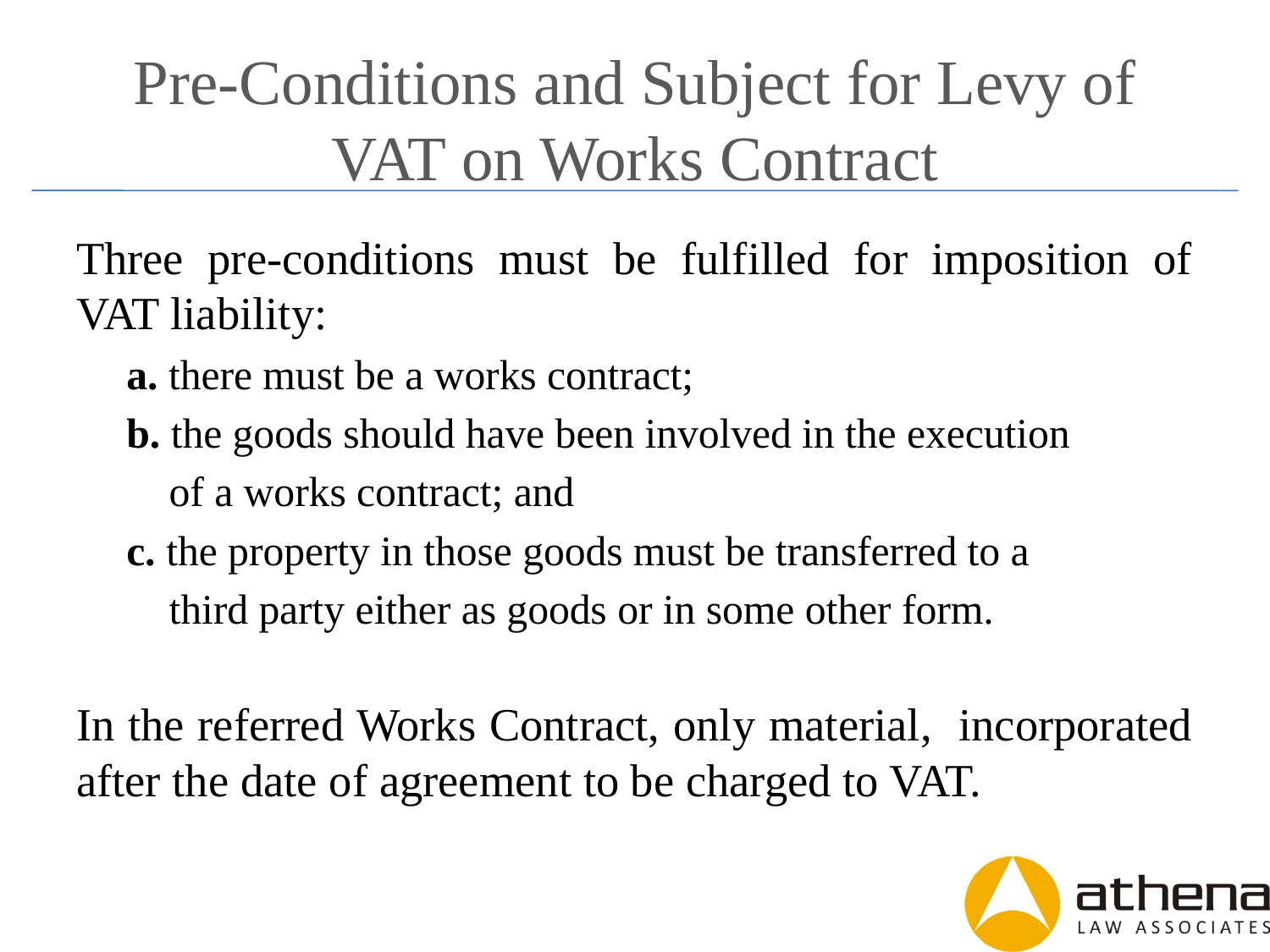

# Pre-Conditions and Subject for Levy of VAT on Works Contract
Three pre-conditions must be fulfilled for imposition of VAT liability:
a. there must be a works contract;
b. the goods should have been involved in the execution
    of a works contract; and
c. the property in those goods must be transferred to a
    third party either as goods or in some other form.

In the referred Works Contract, only material,  incorporated after the date of agreement to be charged to VAT.